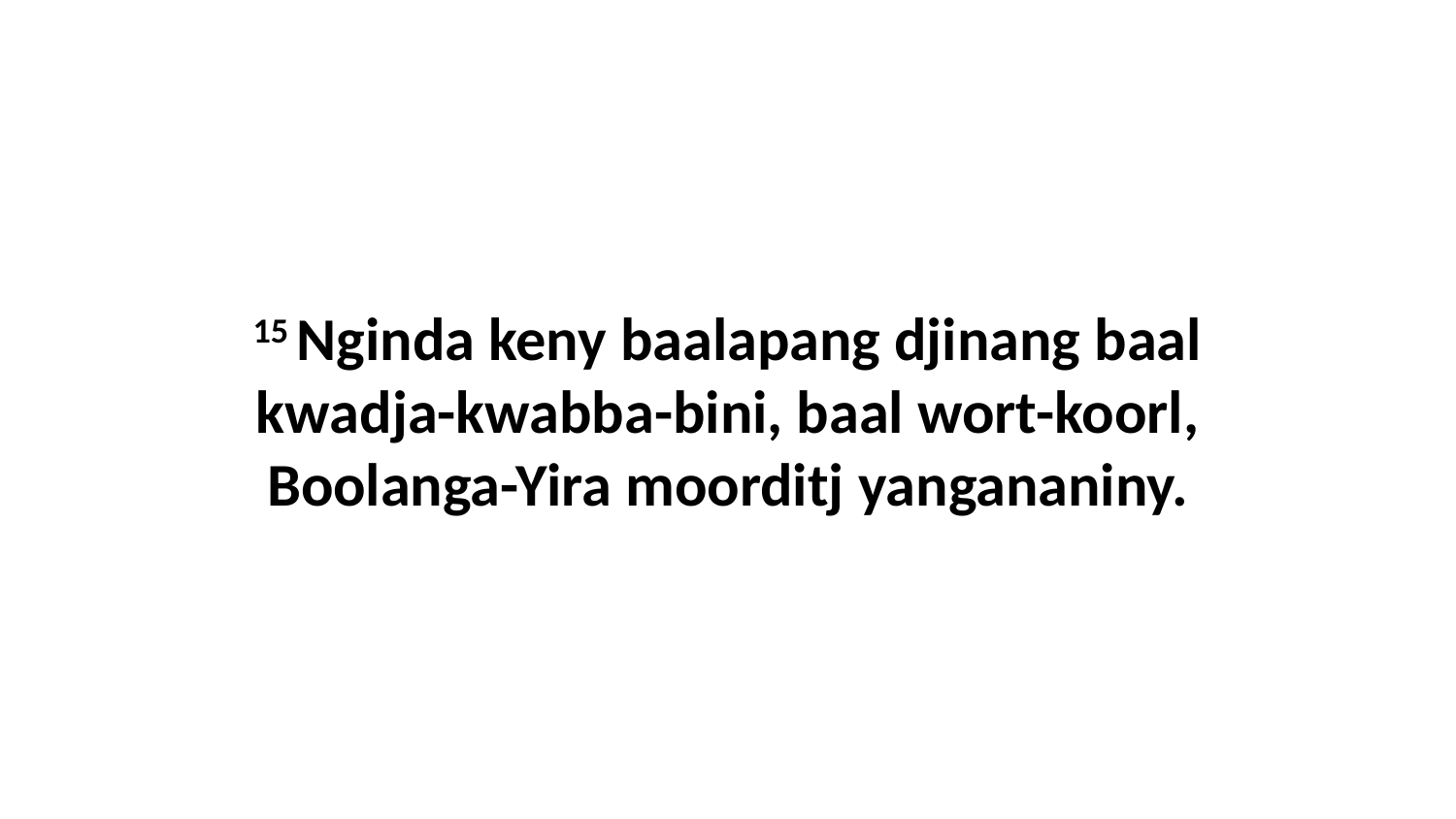

15 Nginda keny baalapang djinang baal kwadja-kwabba-bini, baal wort-koorl, Boolanga-Yira moorditj yangananiny.